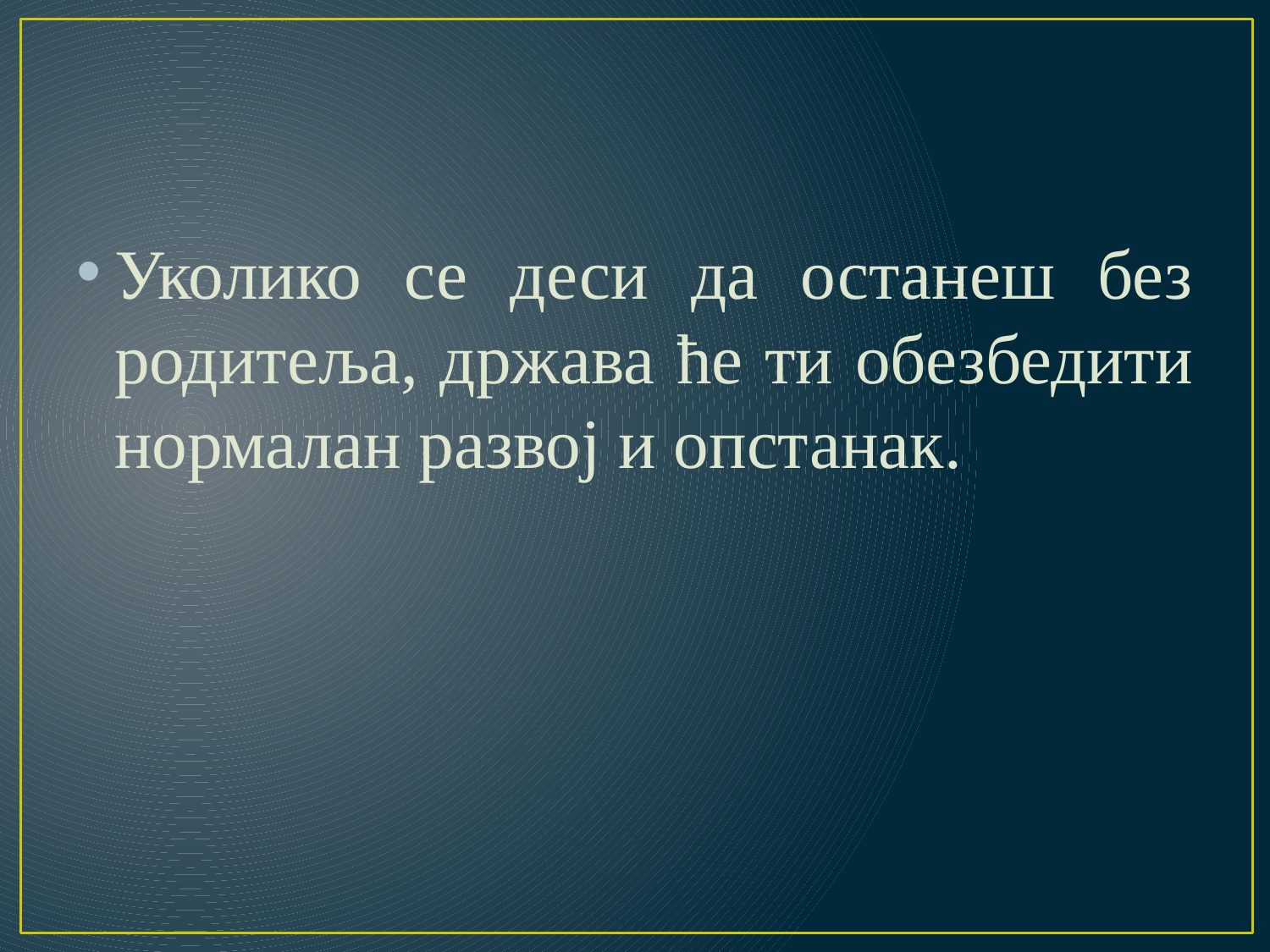

#
Уколико се деси да останеш без родитеља, држава ће ти обезбедити нормалан развој и опстанак.